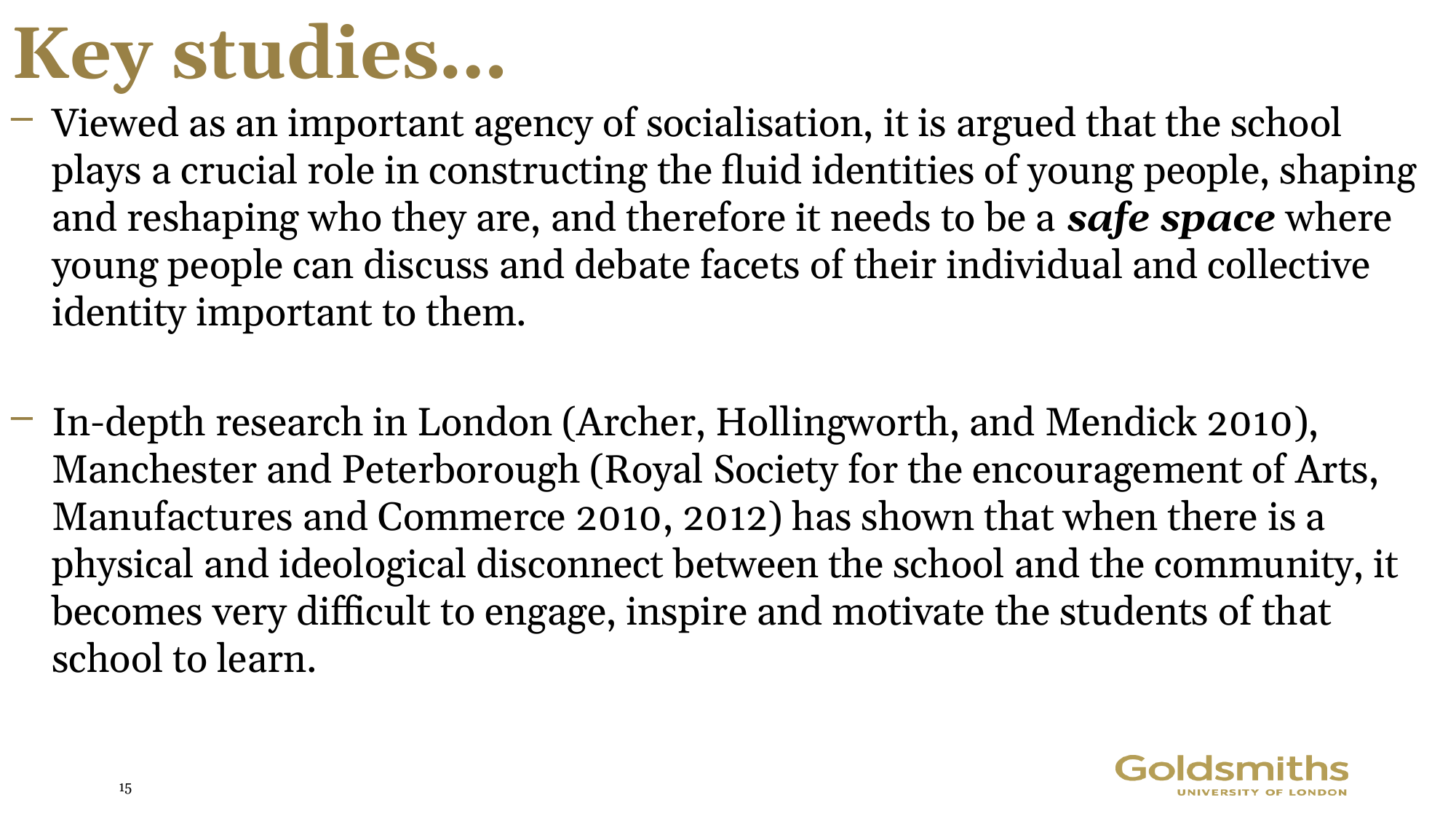

# Key studies…
Viewed as an important agency of socialisation, it is argued that the school plays a crucial role in constructing the fluid identities of young people, shaping and reshaping who they are, and therefore it needs to be a safe space where young people can discuss and debate facets of their individual and collective identity important to them.

In-depth research in London (Archer, Hollingworth, and Mendick 2010), Manchester and Peterborough (Royal Society for the encouragement of Arts, Manufactures and Commerce 2010, 2012) has shown that when there is a physical and ideological disconnect between the school and the community, it becomes very difficult to engage, inspire and motivate the students of that school to learn.
15